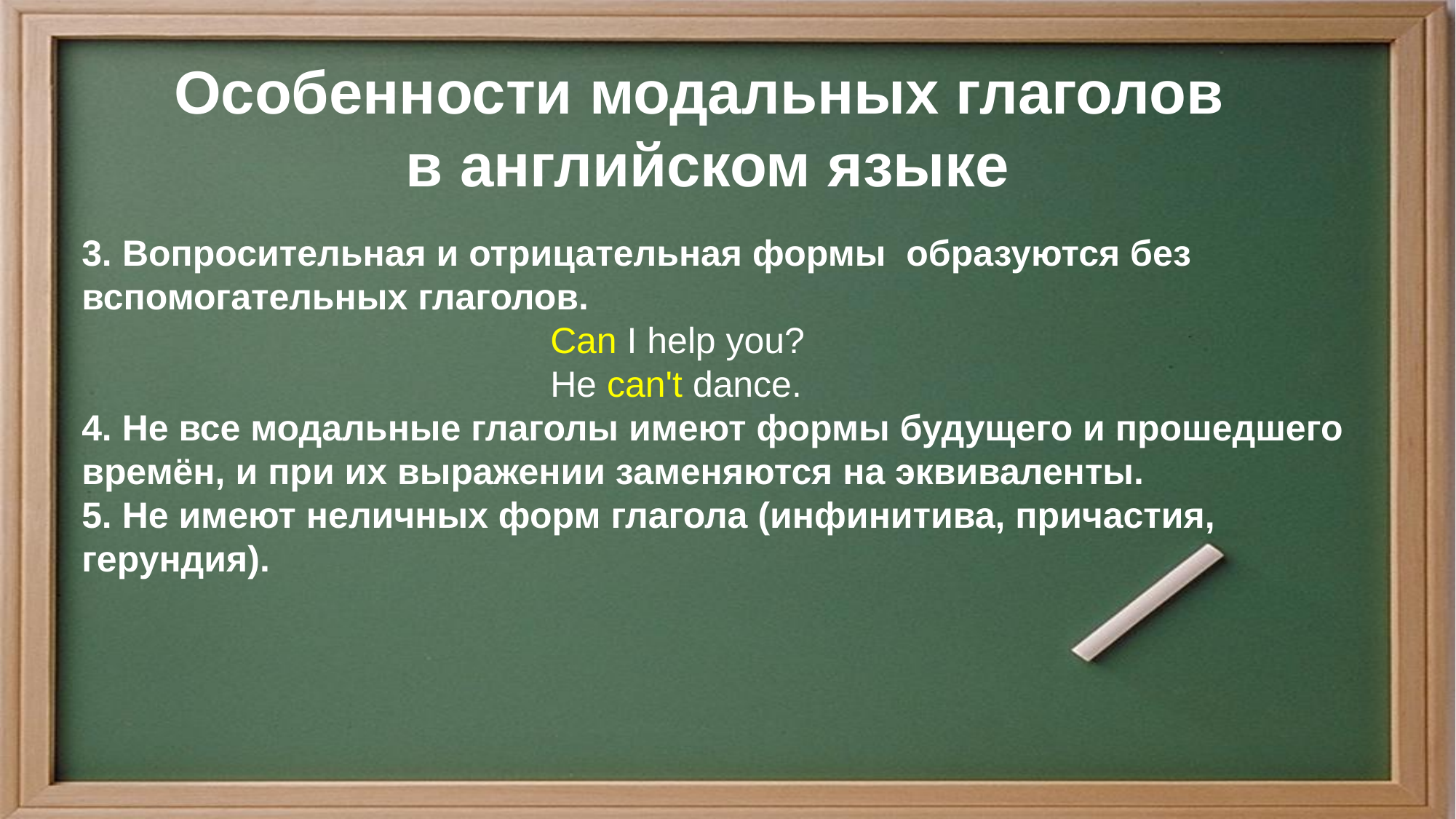

Особенности модальных глаголов
в английском языке
3. Вопросительная и отрицательная формы  образуются без вспомогательных глаголов.
                                              Can I help you?
                                              He can't dance.
4. Не все модальные глаголы имеют формы будущего и прошедшего времён, и при их выражении заменяются на эквиваленты.
5. Не имеют неличных форм глагола (инфинитива, причастия, герундия).